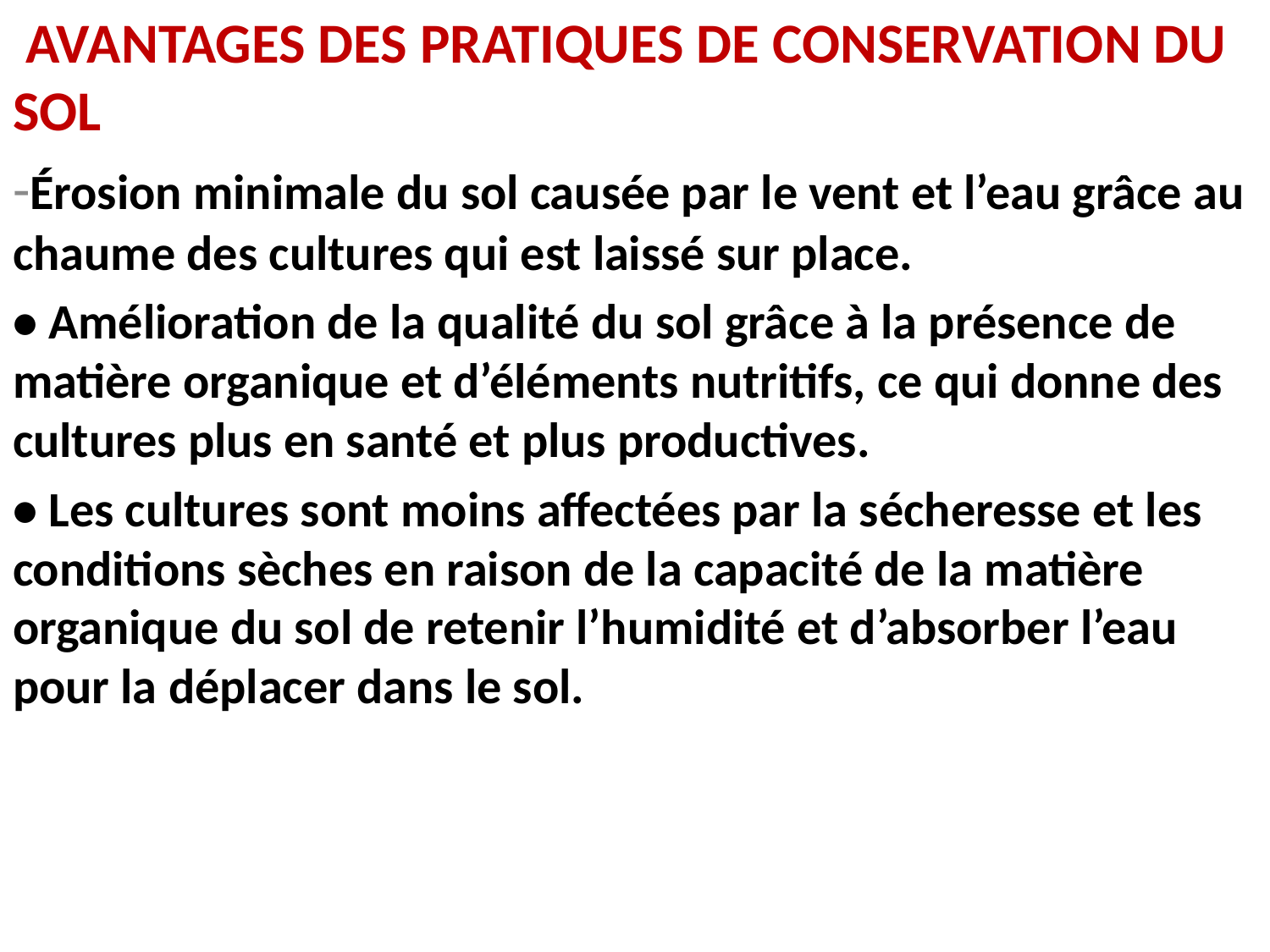

AVANTAGES DES PRATIQUES DE CONSERVATION DU SOL
-Érosion minimale du sol causée par le vent et l’eau grâce au chaume des cultures qui est laissé sur place.
• Amélioration de la qualité du sol grâce à la présence de matière organique et d’éléments nutritifs, ce qui donne des cultures plus en santé et plus productives.
• Les cultures sont moins affectées par la sécheresse et les conditions sèches en raison de la capacité de la matière organique du sol de retenir l’humidité et d’absorber l’eau pour la déplacer dans le sol.